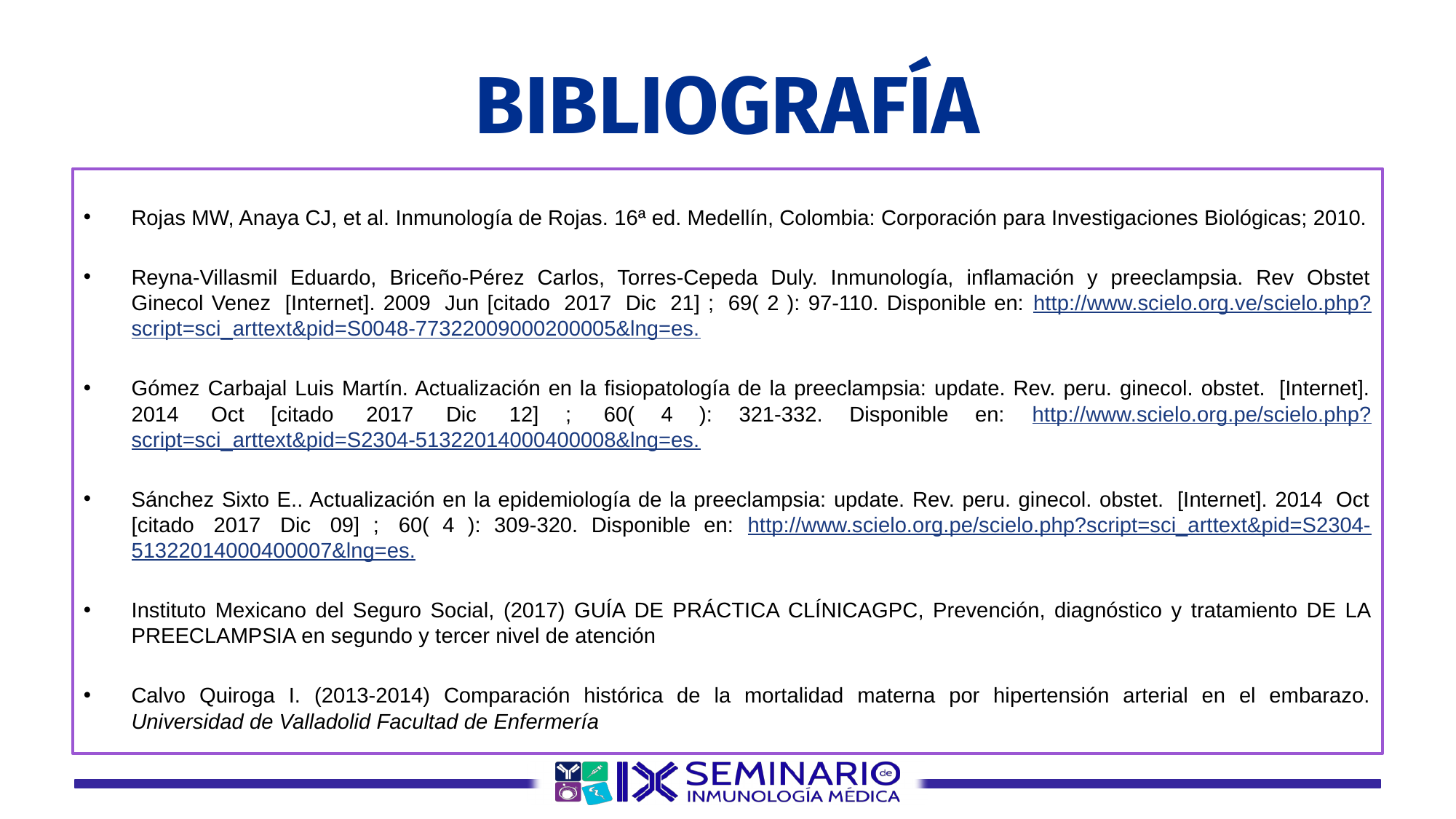

# BIBLIOGRAFÍA

Rojas MW, Anaya CJ, et al. Inmunología de Rojas. 16ª ed. Medellín, Colombia: Corporación para Investigaciones Biológicas; 2010.

Reyna-Villasmil Eduardo, Briceño-Pérez Carlos, Torres-Cepeda Duly. Inmunología, inflamación y preeclampsia. Rev Obstet Ginecol Venez  [Internet]. 2009  Jun [citado  2017  Dic  21] ;  69( 2 ): 97-110. Disponible en: http://www.scielo.org.ve/scielo.php?script=sci_arttext&pid=S0048-77322009000200005&lng=es.

Gómez Carbajal Luis Martín. Actualización en la fisiopatología de la preeclampsia: update. Rev. peru. ginecol. obstet.  [Internet]. 2014  Oct [citado  2017  Dic  12] ;  60( 4 ): 321-332. Disponible en: http://www.scielo.org.pe/scielo.php?script=sci_arttext&pid=S2304-51322014000400008&lng=es.

Sánchez Sixto E.. Actualización en la epidemiología de la preeclampsia: update. Rev. peru. ginecol. obstet.  [Internet]. 2014  Oct [citado  2017  Dic  09] ;  60( 4 ): 309-320. Disponible en: http://www.scielo.org.pe/scielo.php?script=sci_arttext&pid=S2304-51322014000400007&lng=es.

Instituto Mexicano del Seguro Social, (2017) GUÍA DE PRÁCTICA CLÍNICAGPC, Prevención, diagnóstico y tratamiento DE LA PREECLAMPSIA en segundo y tercer nivel de atención

Calvo Quiroga I. (2013-2014) Comparación histórica de la mortalidad materna por hipertensión arterial en el embarazo. Universidad de Valladolid Facultad de Enfermería